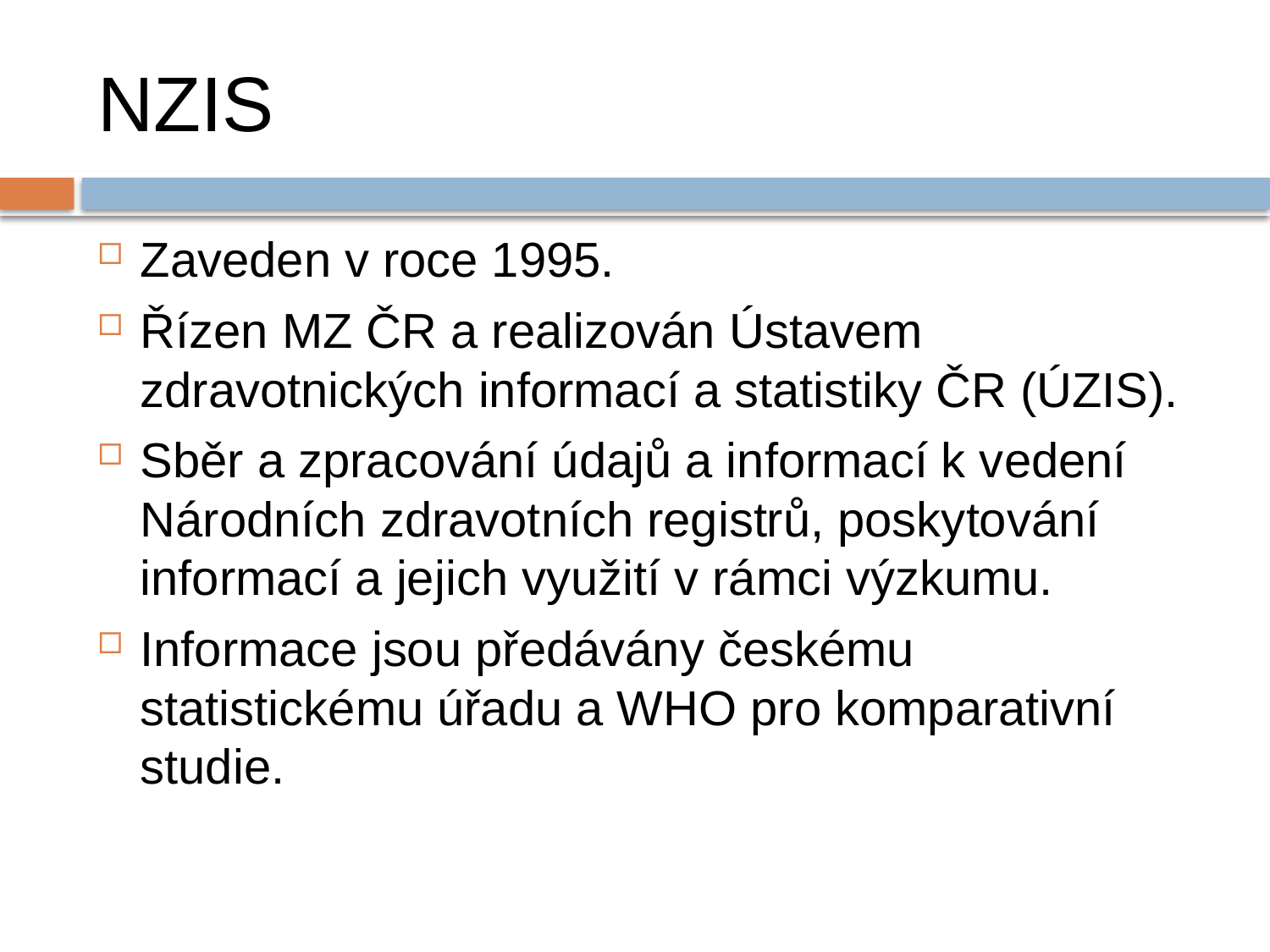

# NZIS
Zaveden v roce 1995.
Řízen MZ ČR a realizován Ústavem zdravotnických informací a statistiky ČR (ÚZIS).
Sběr a zpracování údajů a informací k vedení Národních zdravotních registrů, poskytování informací a jejich využití v rámci výzkumu.
Informace jsou předávány českému statistickému úřadu a WHO pro komparativní studie.